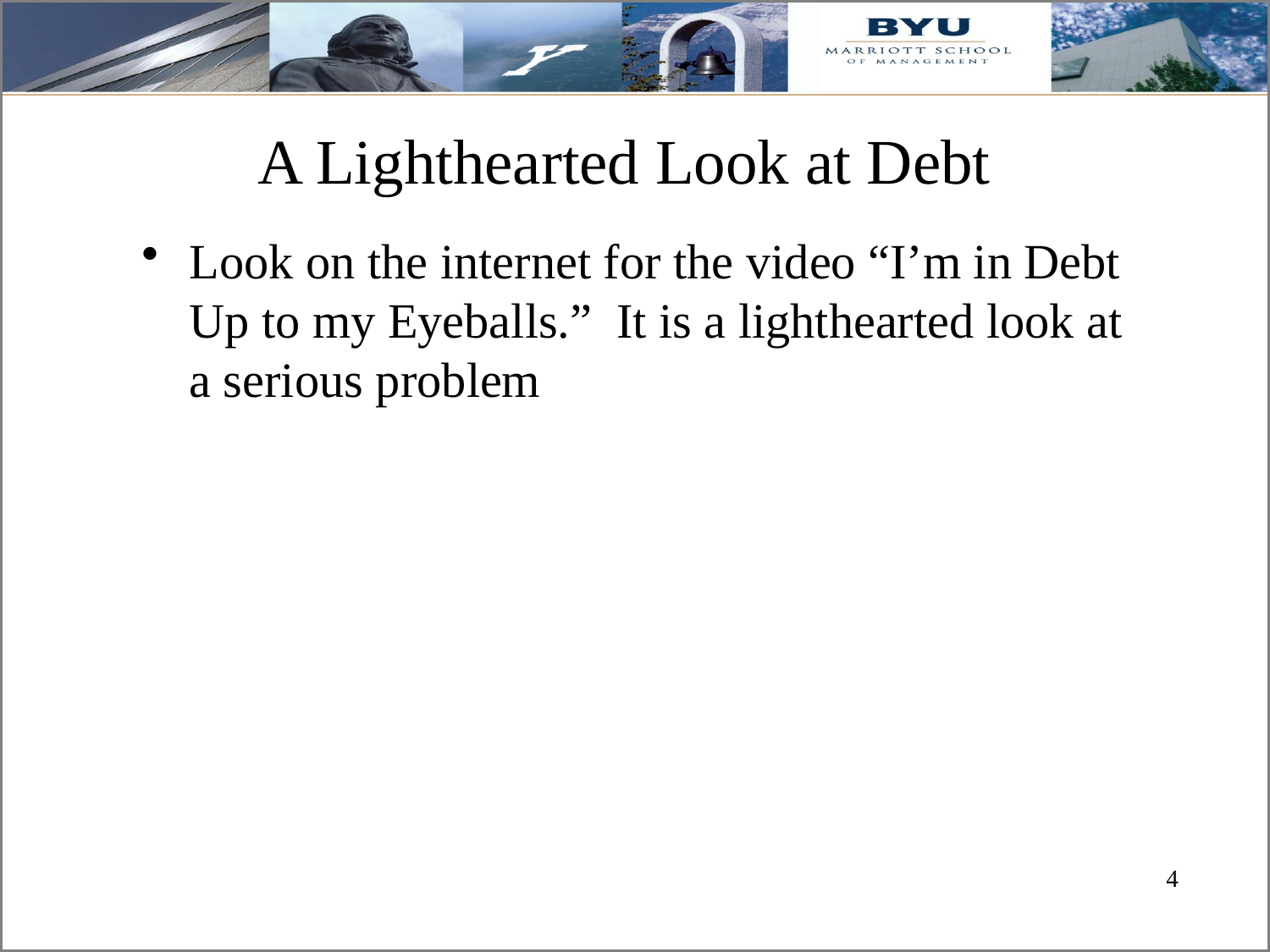

# A Lighthearted Look at Debt
Look on the internet for the video “I’m in Debt Up to my Eyeballs.”  It is a lighthearted look at a serious problem